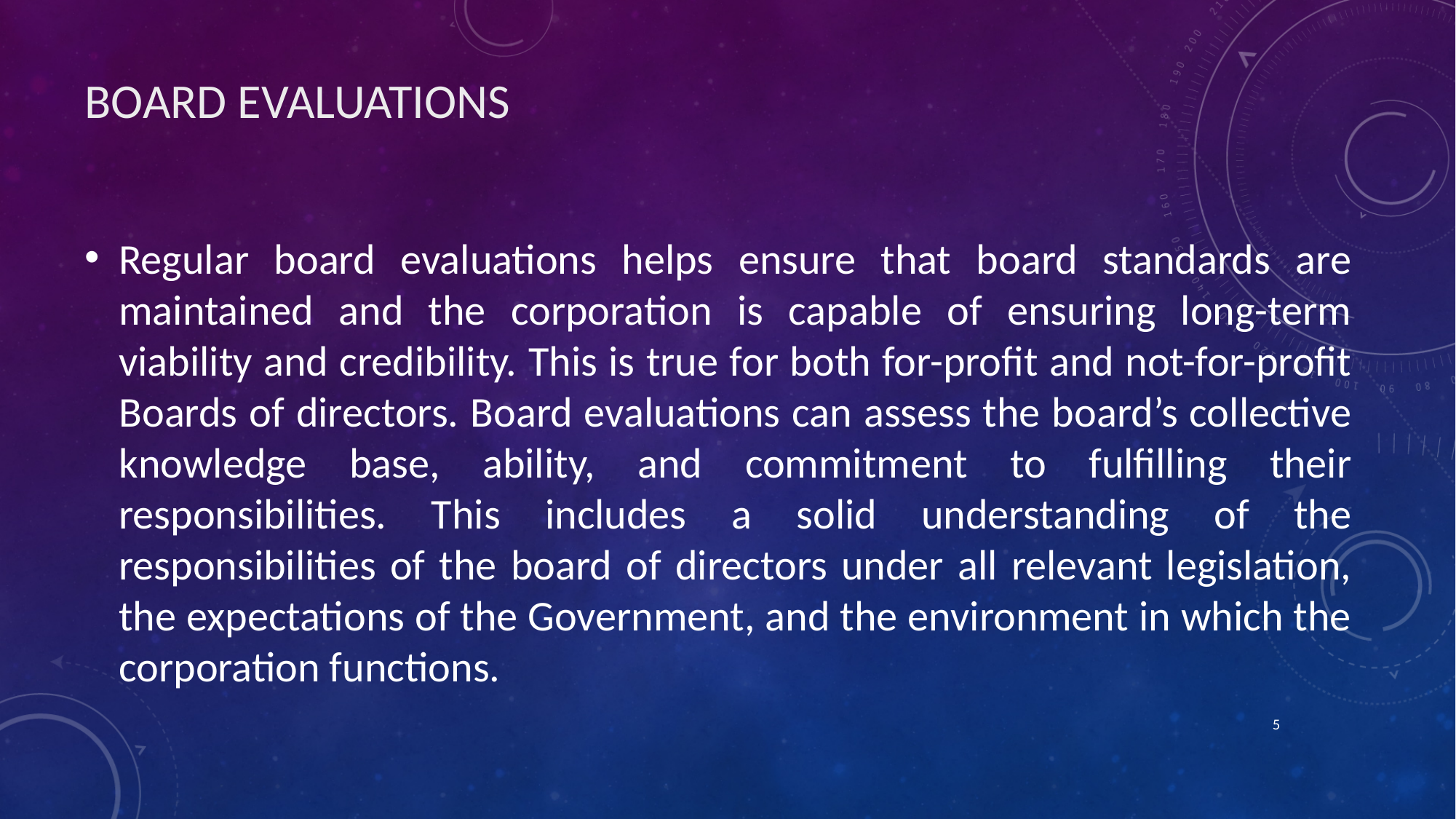

# BOARD EVALUATIONS
Regular board evaluations helps ensure that board standards are maintained and the corporation is capable of ensuring long-term viability and credibility. This is true for both for-profit and not-for-profit Boards of directors. Board evaluations can assess the board’s collective knowledge base, ability, and commitment to fulfilling their responsibilities. This includes a solid understanding of the responsibilities of the board of directors under all relevant legislation, the expectations of the Government, and the environment in which the corporation functions.
5